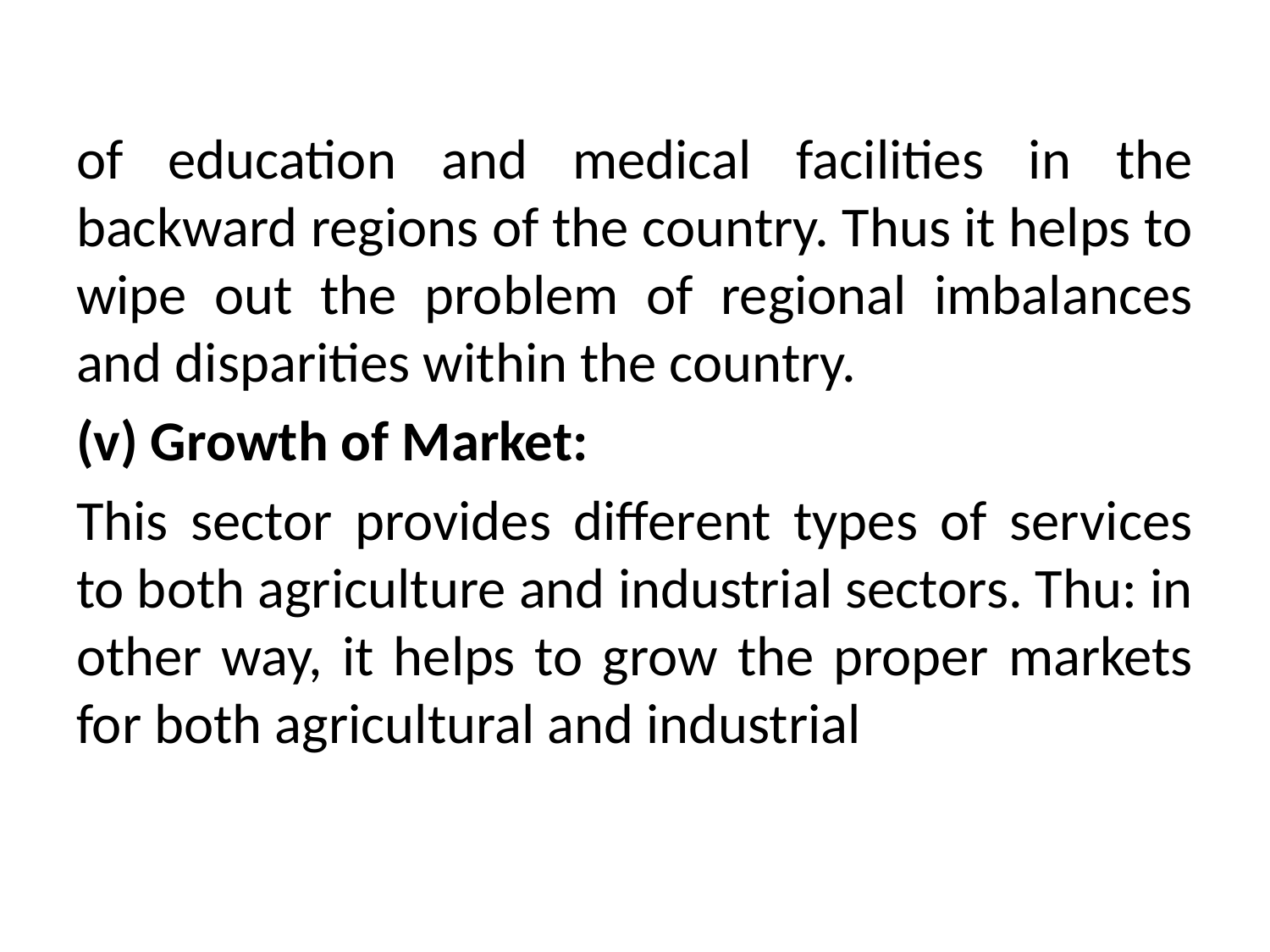

#
of education and medical facilities in the backward regions of the country. Thus it helps to wipe out the problem of regional imbalances and disparities within the country.
(v) Growth of Market:
This sector provides different types of services to both agriculture and industrial sectors. Thu: in other way, it helps to grow the proper markets for both agricultural and industrial